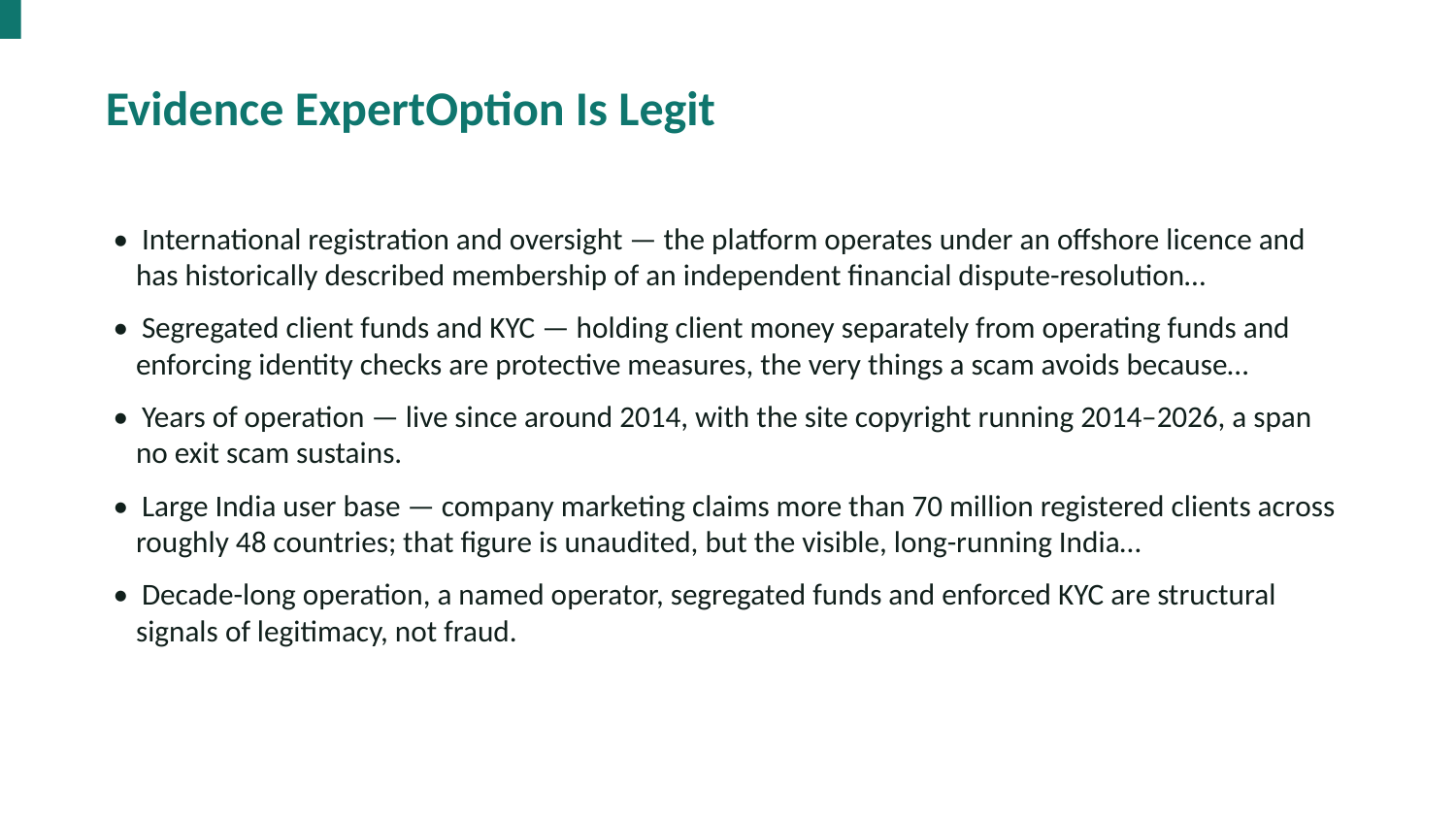

Evidence ExpertOption Is Legit
•  International registration and oversight — the platform operates under an offshore licence and has historically described membership of an independent financial dispute-resolution…
•  Segregated client funds and KYC — holding client money separately from operating funds and enforcing identity checks are protective measures, the very things a scam avoids because…
•  Years of operation — live since around 2014, with the site copyright running 2014–2026, a span no exit scam sustains.
•  Large India user base — company marketing claims more than 70 million registered clients across roughly 48 countries; that figure is unaudited, but the visible, long-running India…
•  Decade-long operation, a named operator, segregated funds and enforced KYC are structural signals of legitimacy, not fraud.